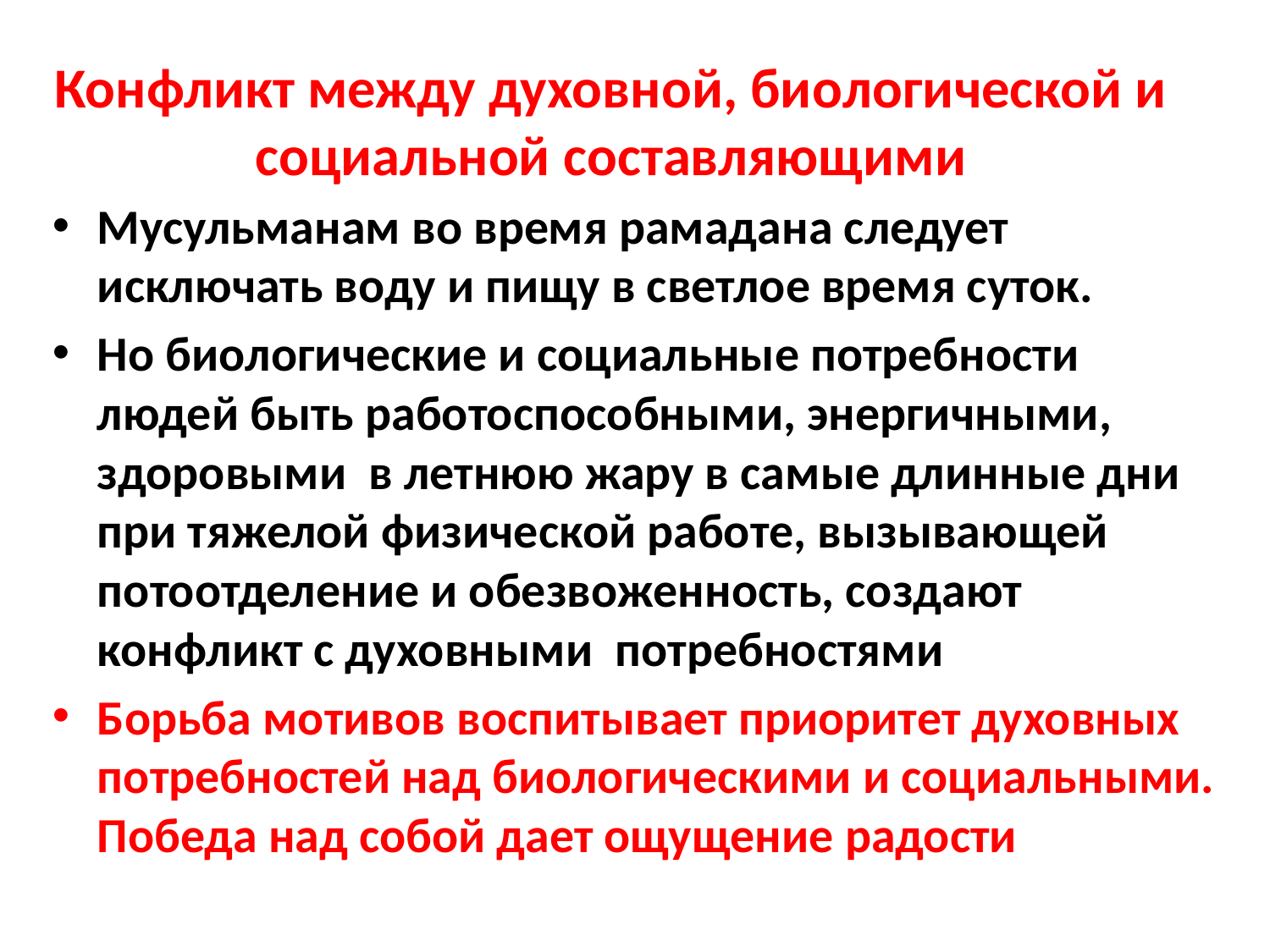

# Конфликт между духовной, биологической и социальной составляющими
Мусульманам во время рамадана следует исключать воду и пищу в светлое время суток.
Но биологические и социальные потребности людей быть работоспособными, энергичными, здоровыми  в летнюю жару в самые длинные дни при тяжелой физической работе, вызывающей потоотделение и обезвоженность, создают конфликт с духовными  потребностями
Борьба мотивов воспитывает приоритет духовных потребностей над биологическими и социальными. Победа над собой дает ощущение радости